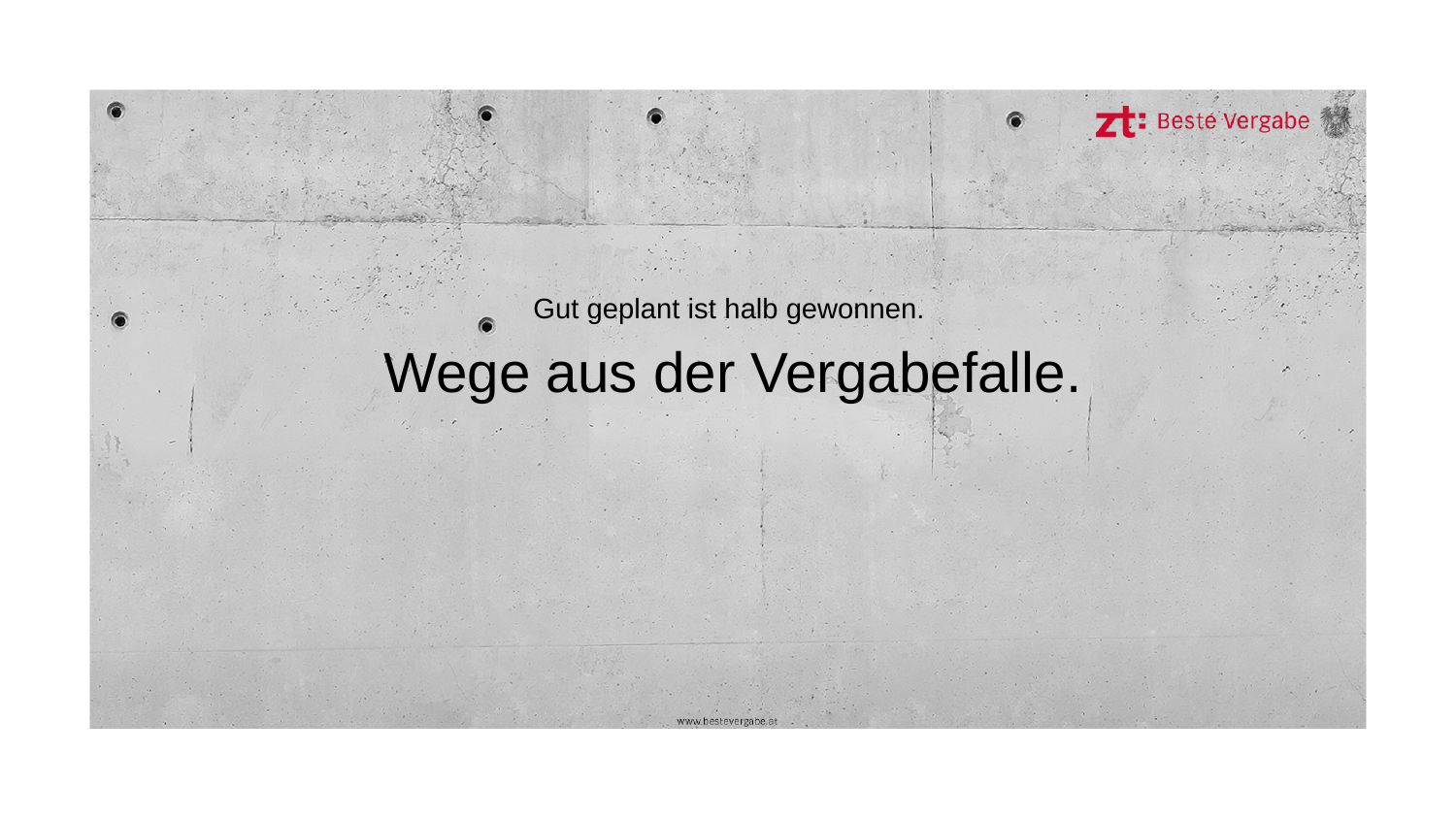

Gut geplant ist halb gewonnen.
Wege aus der Vergabefalle.